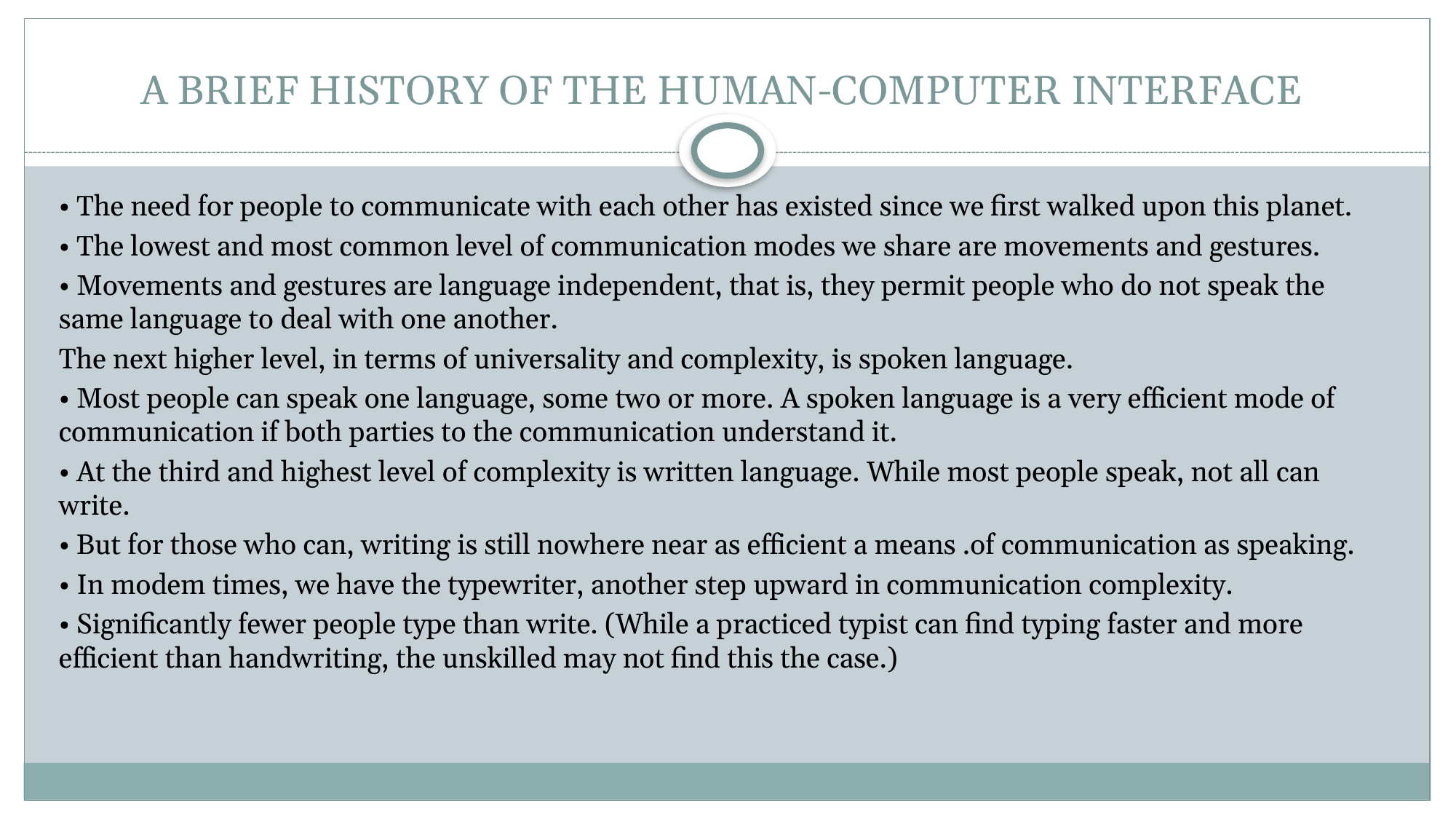

# A BRIEF HISTORY OF THE HUMAN-COMPUTER INTERFACE
• The need for people to communicate with each other has existed since we first walked upon this planet.
• The lowest and most common level of communication modes we share are movements and gestures.
• Movements and gestures are language independent, that is, they permit people who do not speak the same language to deal with one another.
The next higher level, in terms of universality and complexity, is spoken language.
• Most people can speak one language, some two or more. A spoken language is a very efficient mode of communication if both parties to the communication understand it.
• At the third and highest level of complexity is written language. While most people speak, not all can write.
• But for those who can, writing is still nowhere near as efficient a means .of communication as speaking.
• In modem times, we have the typewriter, another step upward in communication complexity.
• Significantly fewer people type than write. (While a practiced typist can find typing faster and more efficient than handwriting, the unskilled may not find this the case.)